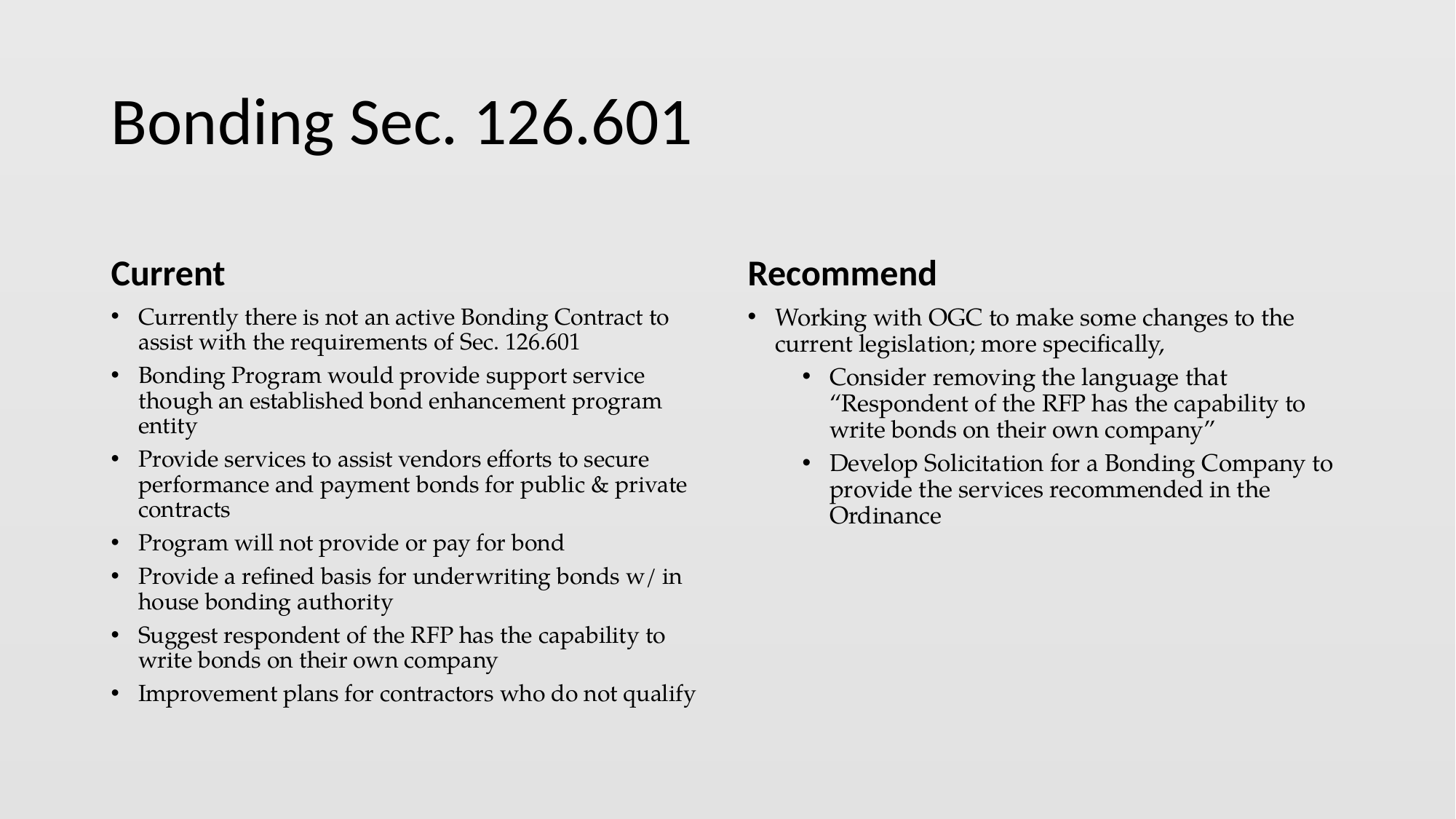

# Bonding Sec. 126.601
Current
Recommend
Currently there is not an active Bonding Contract to assist with the requirements of Sec. 126.601
Bonding Program would provide support service though an established bond enhancement program entity
Provide services to assist vendors efforts to secure performance and payment bonds for public & private contracts
Program will not provide or pay for bond
Provide a refined basis for underwriting bonds w/ in house bonding authority
Suggest respondent of the RFP has the capability to write bonds on their own company
Improvement plans for contractors who do not qualify
Working with OGC to make some changes to the current legislation; more specifically,
Consider removing the language that “Respondent of the RFP has the capability to write bonds on their own company”
Develop Solicitation for a Bonding Company to provide the services recommended in the Ordinance